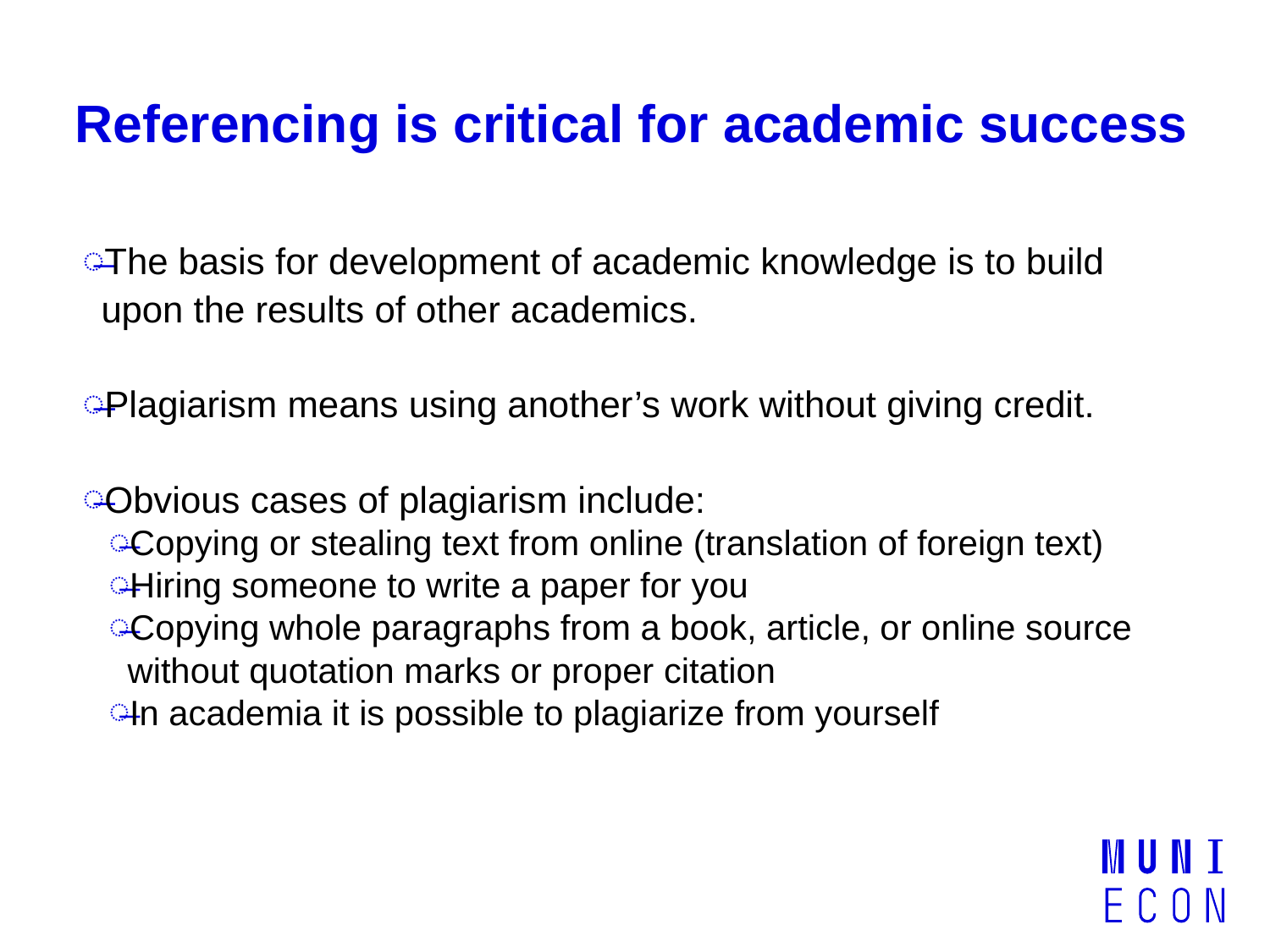

# Referencing is critical for academic success
The basis for development of academic knowledge is to build upon the results of other academics.

Plagiarism means using another’s work without giving credit.

Obvious cases of plagiarism include:
Copying or stealing text from online (translation of foreign text)
Hiring someone to write a paper for you
Copying whole paragraphs from a book, article, or online source without quotation marks or proper citation
In academia it is possible to plagiarize from yourself